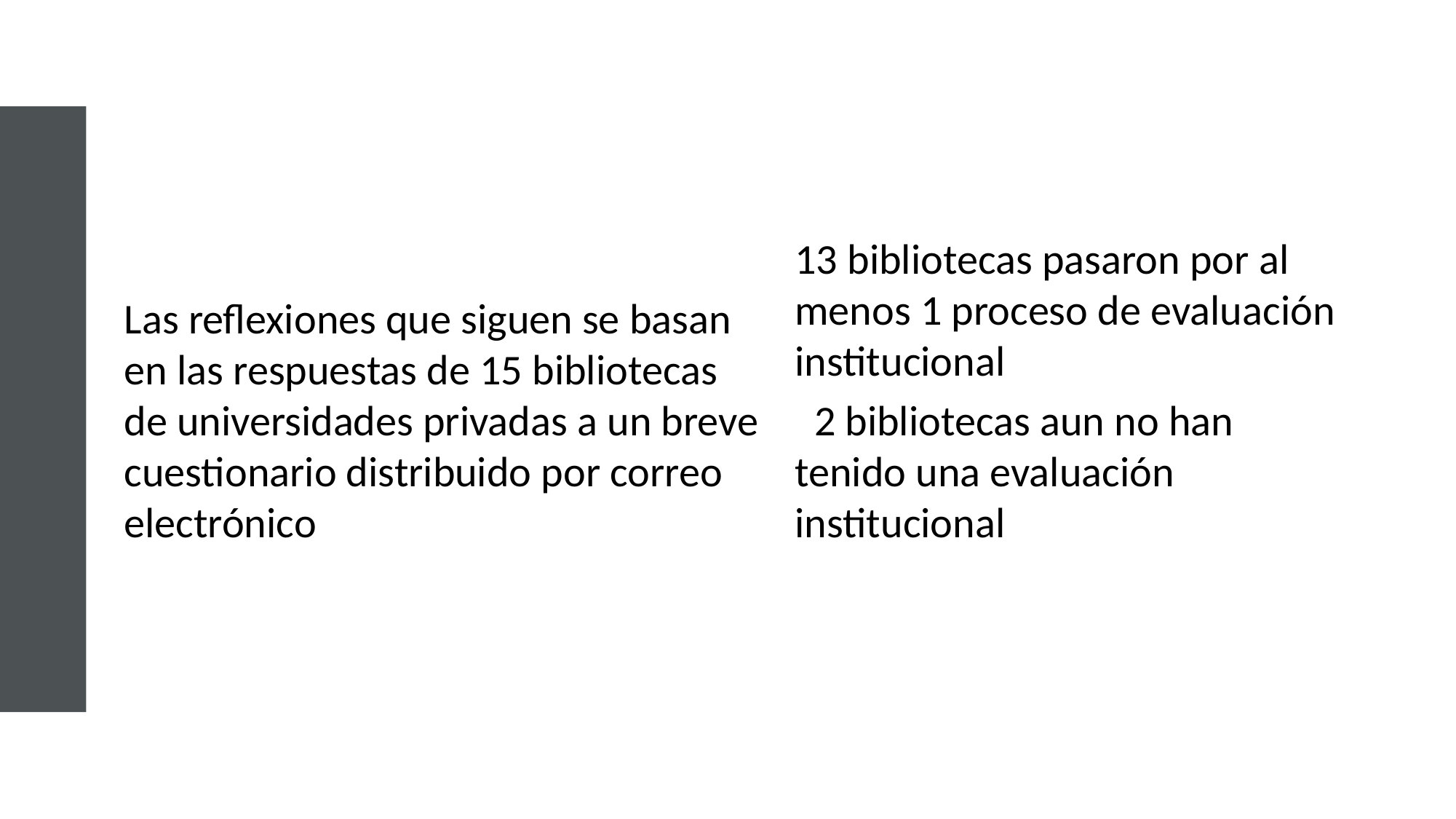

Las reflexiones que siguen se basan en las respuestas de 15 bibliotecas de universidades privadas a un breve cuestionario distribuido por correo electrónico

13 bibliotecas pasaron por al menos 1 proceso de evaluación institucional
  2 bibliotecas aun no han tenido una evaluación institucional